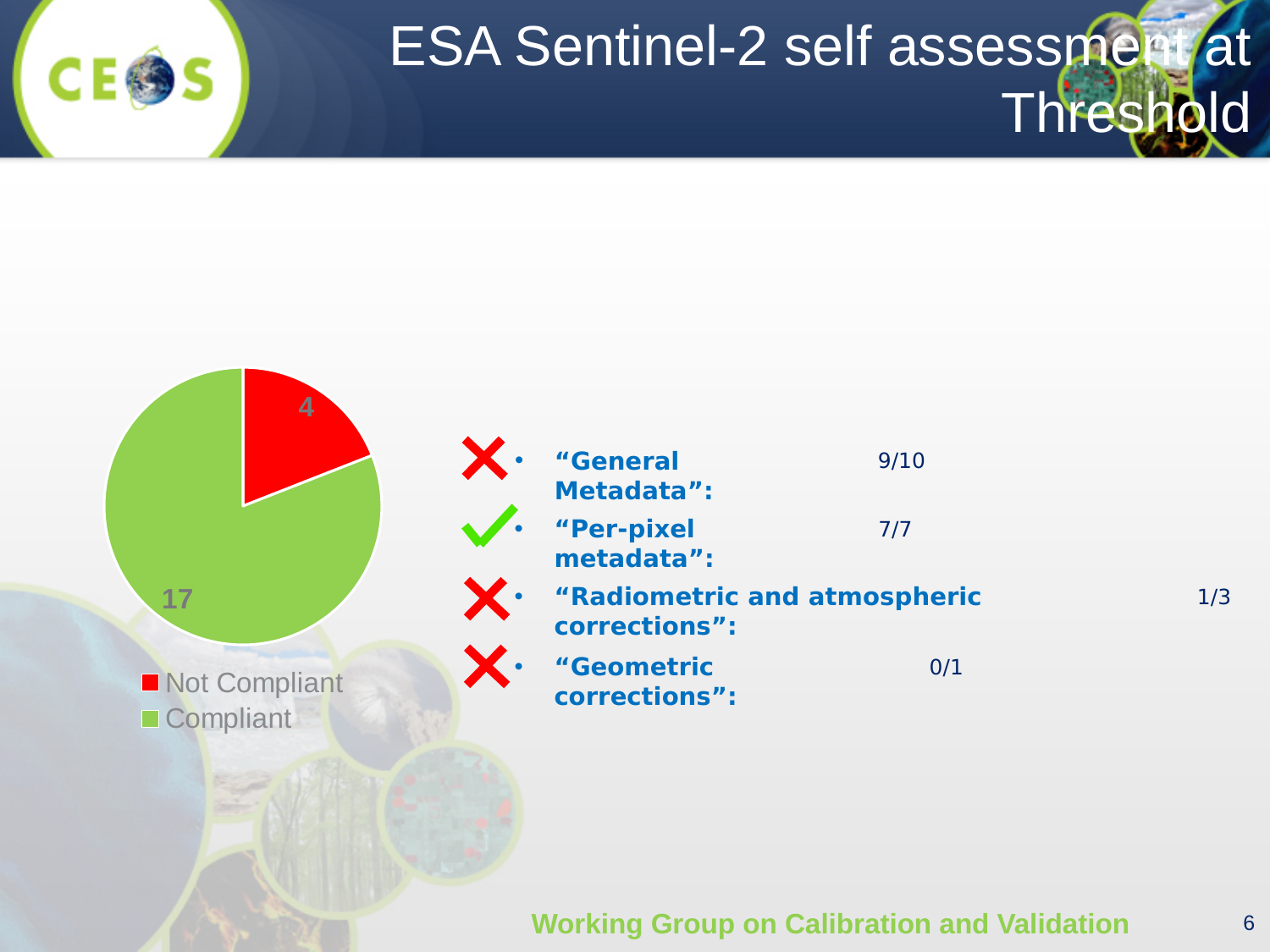

# ESA Sentinel-2 self assessment at Threshold

### Chart

| Category |  |
|---|---|
| Not Compliant | 4.0 |
| Compliant | 17.0 |
“General Metadata”:
9/10
“Per-pixel metadata”:
7/7
“Radiometric and atmospheric corrections”:
1/3
“Geometric corrections”:
0/1